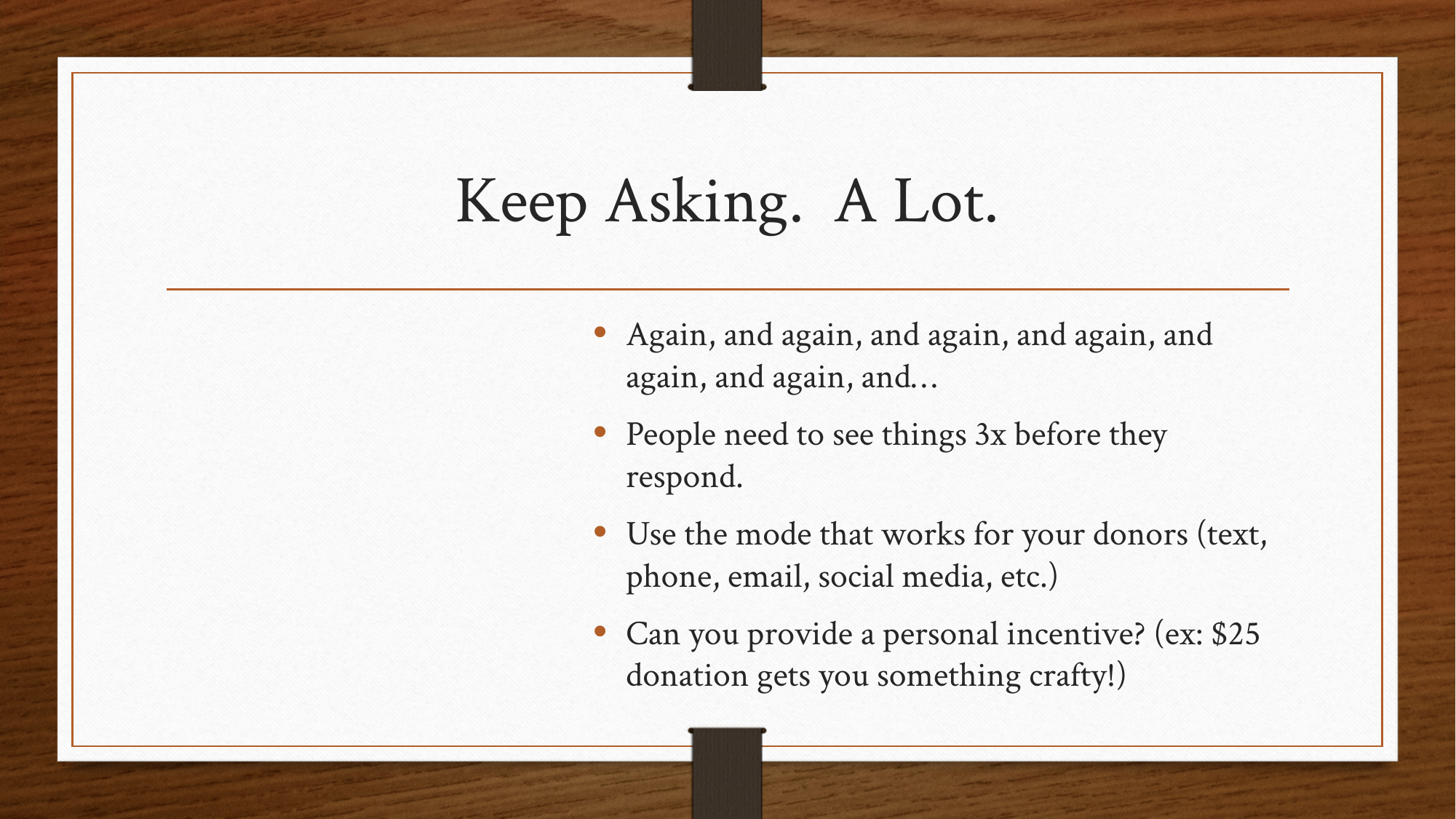

# Keep Asking.  A Lot.
Again, and again, and again, and again, and again, and again, and…
People need to see things 3x before they respond.
Use the mode that works for your donors (text, phone, email, social media, etc.)
Can you provide a personal incentive? (ex: $25 donation gets you something crafty!)